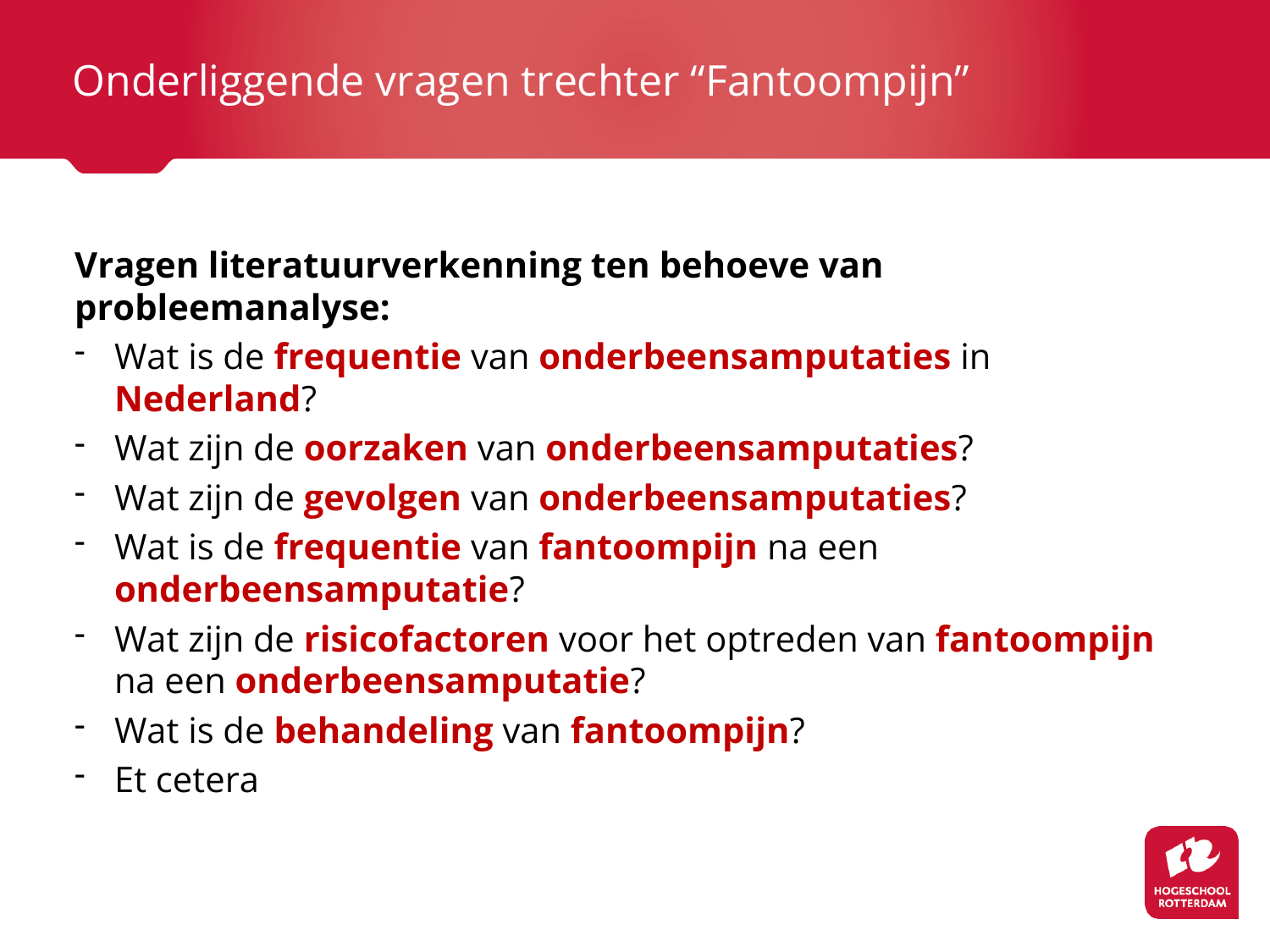

# Onderliggende vragen trechter “Fantoompijn”
Vragen literatuurverkenning ten behoeve van probleemanalyse:
Wat is de frequentie van onderbeensamputaties in Nederland?
Wat zijn de oorzaken van onderbeensamputaties?
Wat zijn de gevolgen van onderbeensamputaties?
Wat is de frequentie van fantoompijn na een onderbeensamputatie?
Wat zijn de risicofactoren voor het optreden van fantoompijn na een onderbeensamputatie?
Wat is de behandeling van fantoompijn?
Et cetera

Belangrijk om systematisch te zoeken, óók als je niet gekozen hebt voor de variant ‘Literatuurstudie’.

N.B. Aan iedere probleemanalyse ligt een verkenning van de literatuur ten grondslag, waarbij je –in de opeenvolgende alinea’s- antwoord geeft op verschillende vragen.
Iedere vraag heeft daarbij eigen tref- of sleutelwoorden, die je gebruikt als zoektermen.